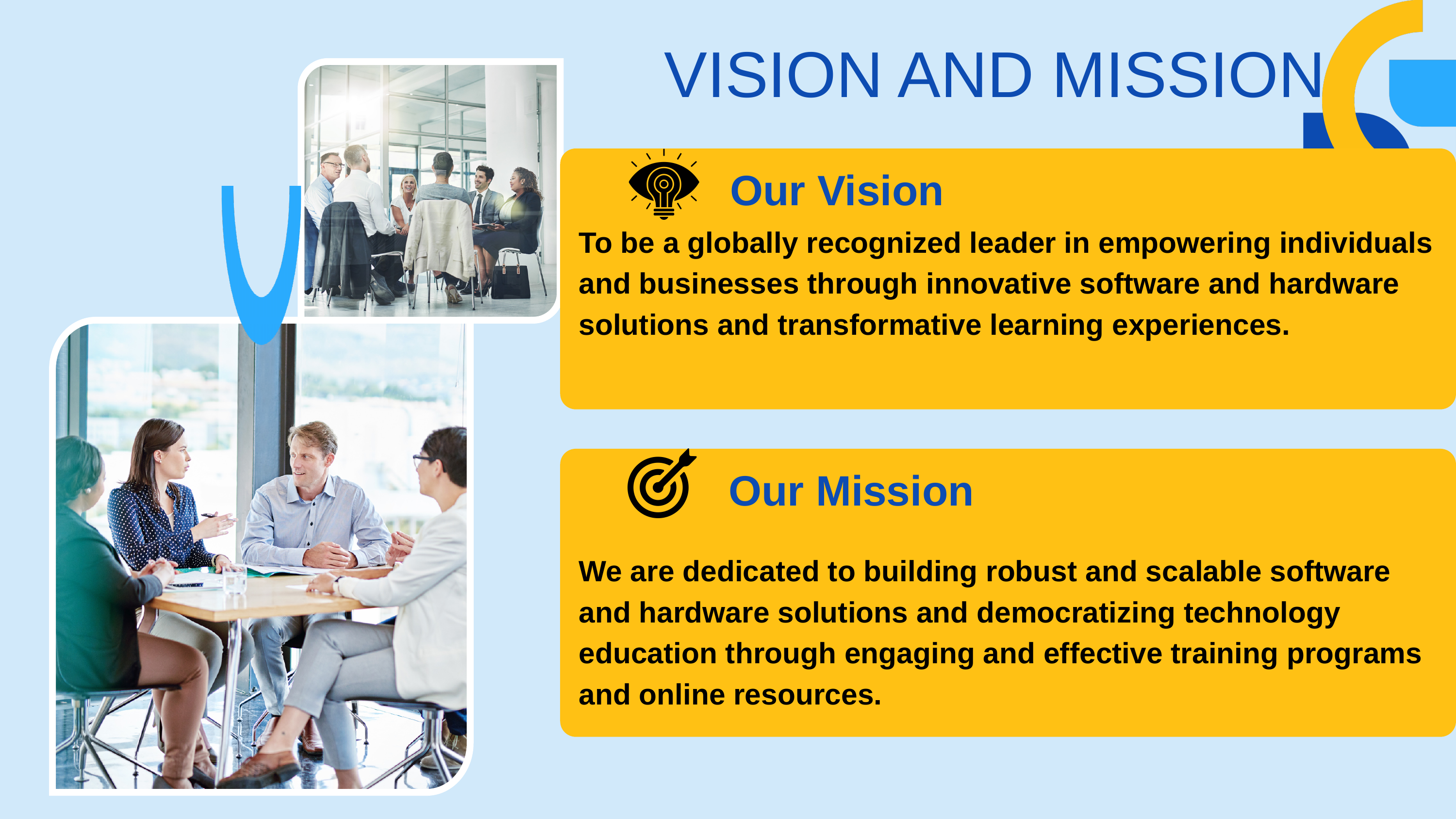

VISION AND MISSION

Our Vision
To be a globally recognized leader in empowering individuals and businesses through innovative software and hardware solutions and transformative learning experiences.

Our Mission
We are dedicated to building robust and scalable software and hardware solutions and democratizing technology education through engaging and effective training programs and online resources.